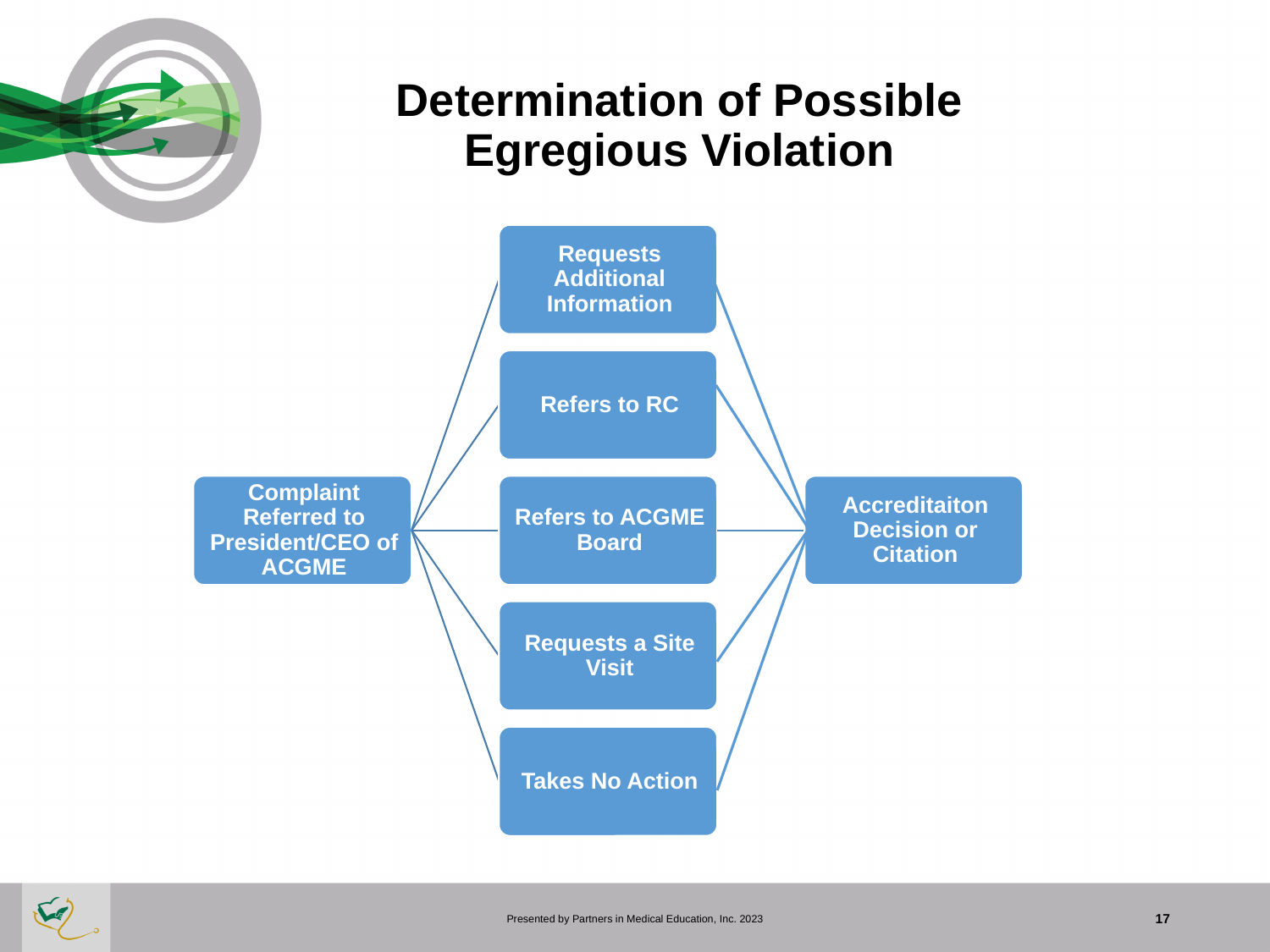

# Determination of Possible Egregious Violation
Complaint Referred to President/CEO of ACGME

Requests Additional Information

Refers to RC

Refers to ACGME Board

Accreditaiton Decision or Citation

Requests a Site Visit

Takes No Action
Presented by Partners in Medical Education, Inc. 2023
17